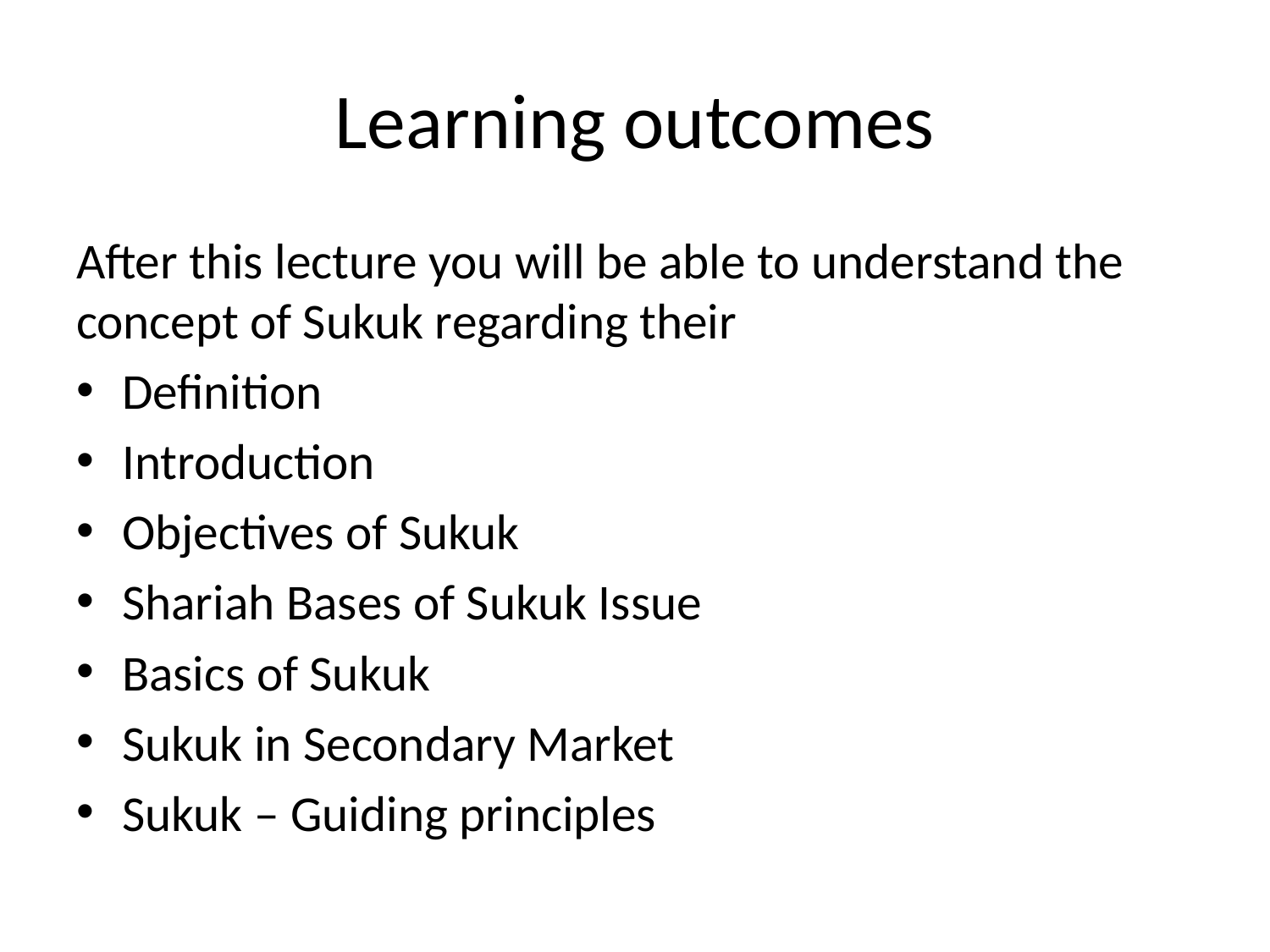

# Learning outcomes
After this lecture you will be able to understand the concept of Sukuk regarding their
Definition
Introduction
Objectives of Sukuk
Shariah Bases of Sukuk Issue
Basics of Sukuk
Sukuk in Secondary Market
Sukuk – Guiding principles